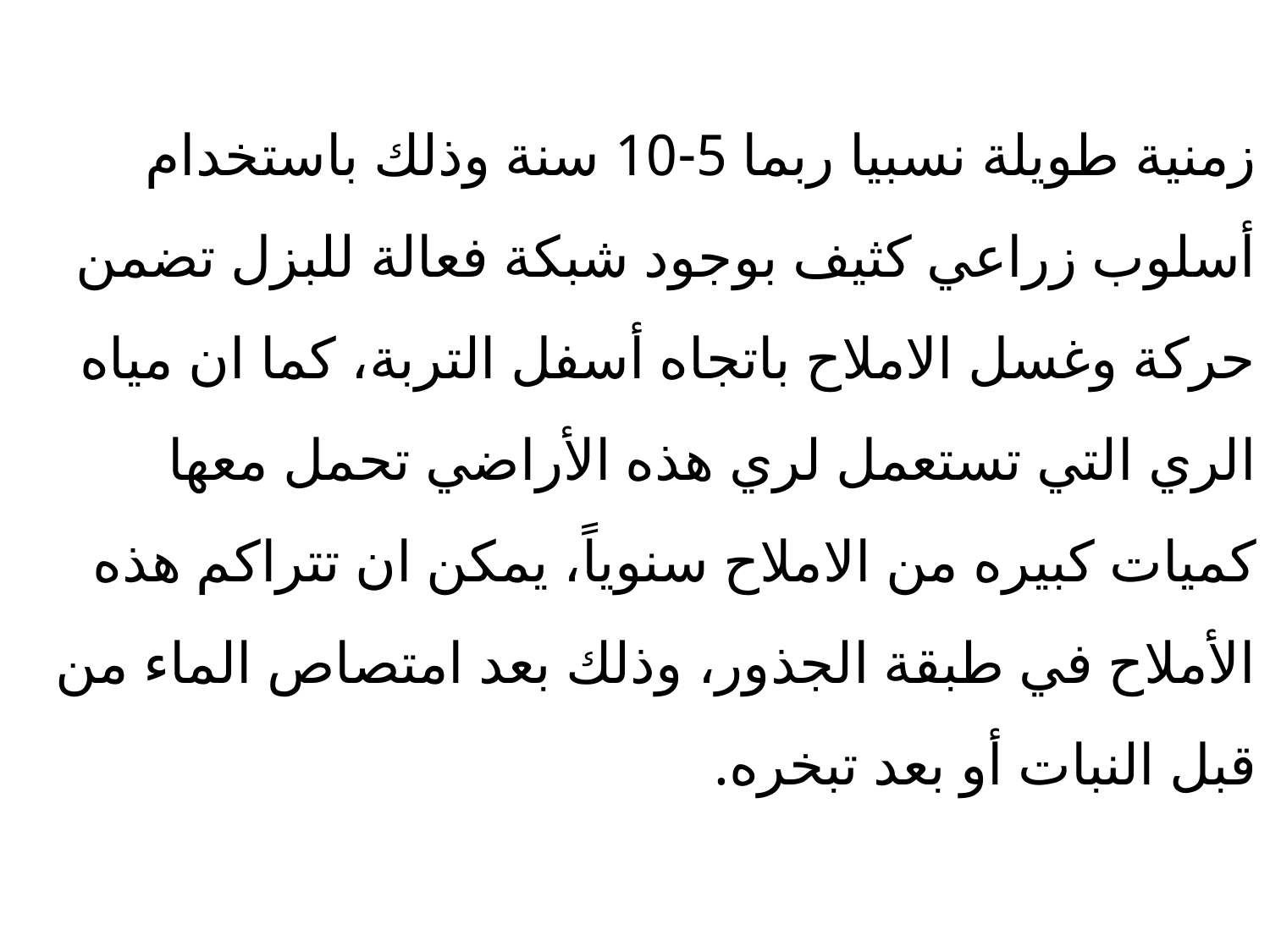

زمنية طويلة نسبيا ربما 5-10 سنة وذلك باستخدام أسلوب زراعي كثيف بوجود شبكة فعالة للبزل تضمن حركة وغسل الاملاح باتجاه أسفل التربة، كما ان مياه الري التي تستعمل لري هذه الأراضي تحمل معها كميات كبيره من الاملاح سنوياً، يمكن ان تتراكم هذه الأملاح في طبقة الجذور، وذلك بعد امتصاص الماء من قبل النبات أو بعد تبخره.